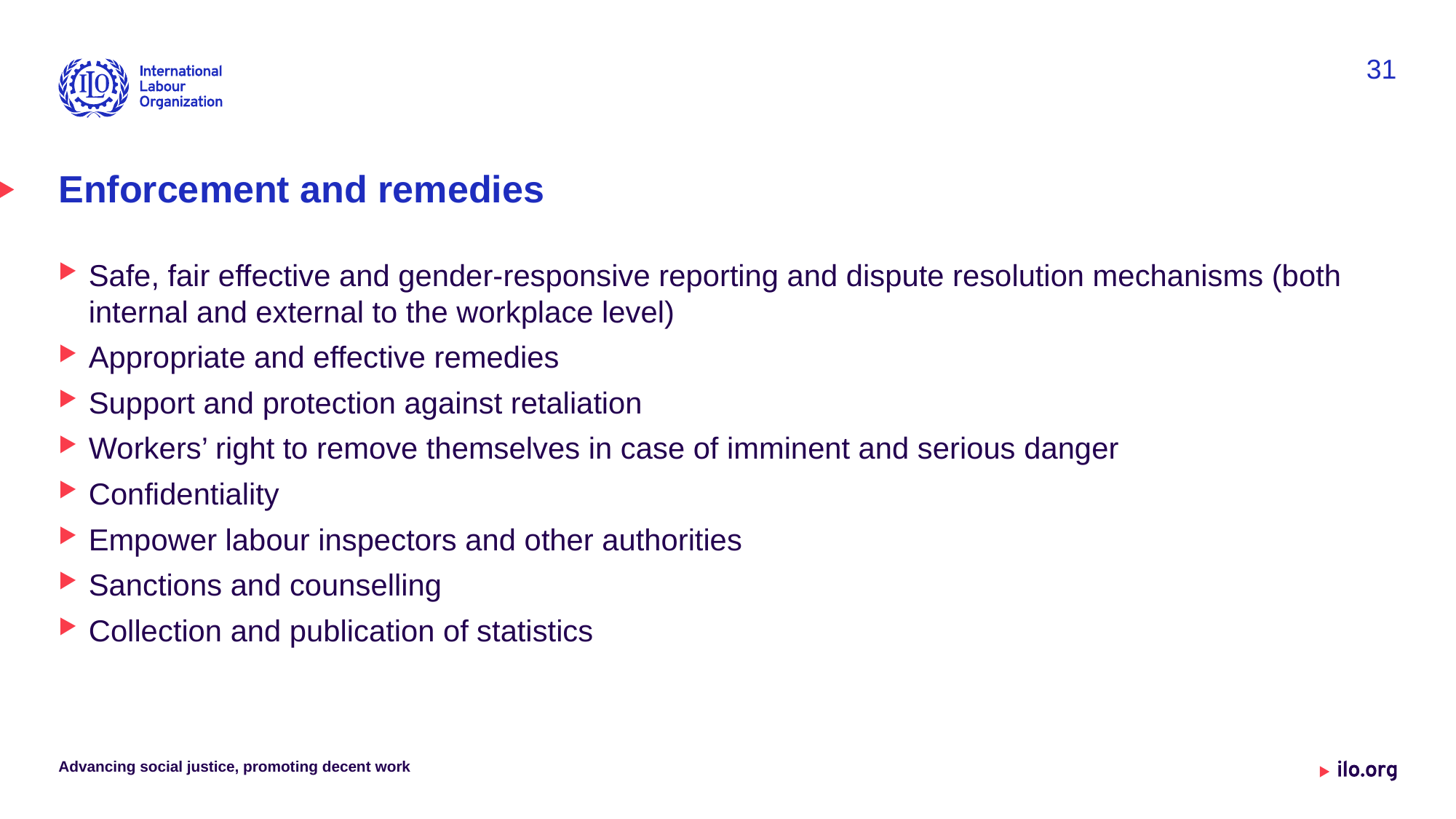

31
# Enforcement and remedies
Safe, fair effective and gender-responsive reporting and dispute resolution mechanisms (both internal and external to the workplace level)
Appropriate and effective remedies
Support and protection against retaliation
Workers’ right to remove themselves in case of imminent and serious danger
Confidentiality
Empower labour inspectors and other authorities
Sanctions and counselling
Collection and publication of statistics

Advancing social justice, promoting decent work
Date: Monday / 01 / October / 2019